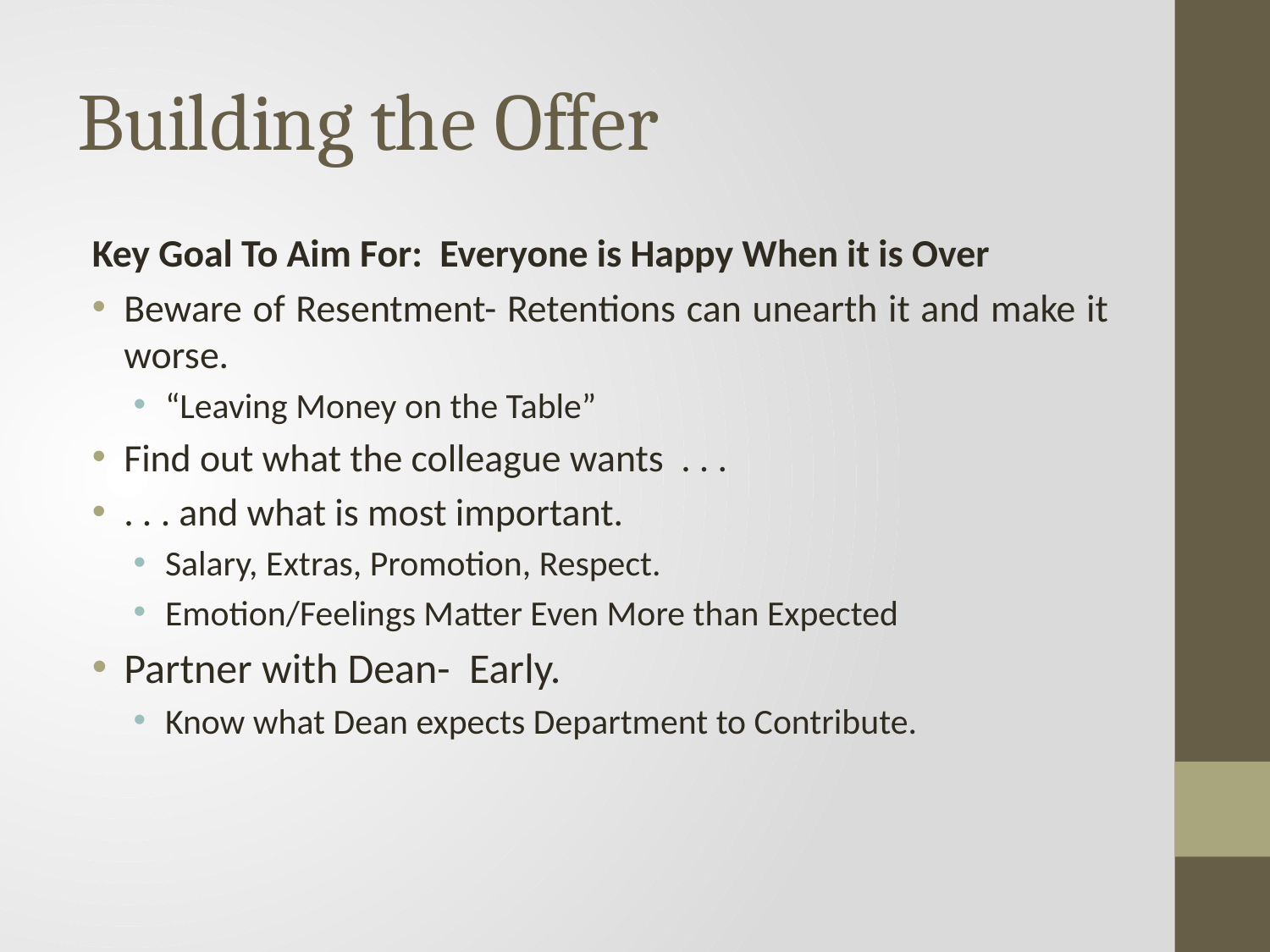

# Building the Offer
Key Goal To Aim For:  Everyone is Happy When it is Over
Beware of Resentment- Retentions can unearth it and make it worse.
“Leaving Money on the Table”
Find out what the colleague wants  . . .
. . . and what is most important.
Salary, Extras, Promotion, Respect.
Emotion/Feelings Matter Even More than Expected
Partner with Dean-  Early.
Know what Dean expects Department to Contribute.